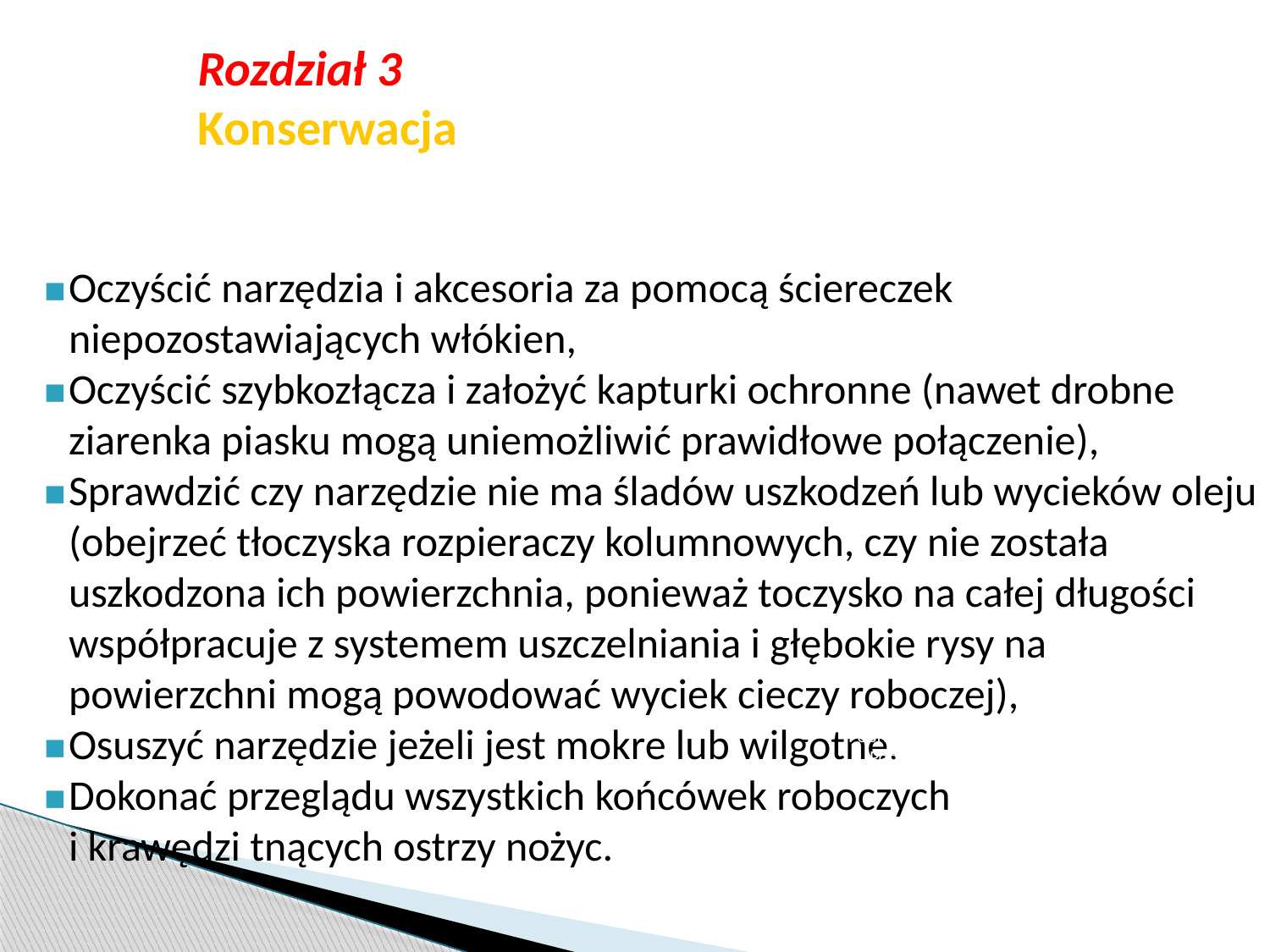

str. 18
# Rozdział 3 Konserwacja

Oczyścić narzędzia i akcesoria za pomocą ściereczek niepozostawiających włókien,
Oczyścić szybkozłącza i założyć kapturki ochronne (nawet drobne ziarenka piasku mogą uniemożliwić prawidłowe połączenie),
Sprawdzić czy narzędzie nie ma śladów uszkodzeń lub wycieków oleju (obejrzeć tłoczyska rozpieraczy kolumnowych, czy nie została uszkodzona ich powierzchnia, ponieważ toczysko na całej długości współpracuje z systemem uszczelniania i głębokie rysy na powierzchni mogą powodować wyciek cieczy roboczej),
Osuszyć narzędzie jeżeli jest mokre lub wilgotne.
Dokonać przeglądu wszystkich końcówek roboczych
i krawędzi tnących ostrzy nożyc.
Pobrano 18.02.20016 z www.os-psp.olsztyn.pl
Pobrano 18.02.20016 z www.os-psp.olsztyn.pl